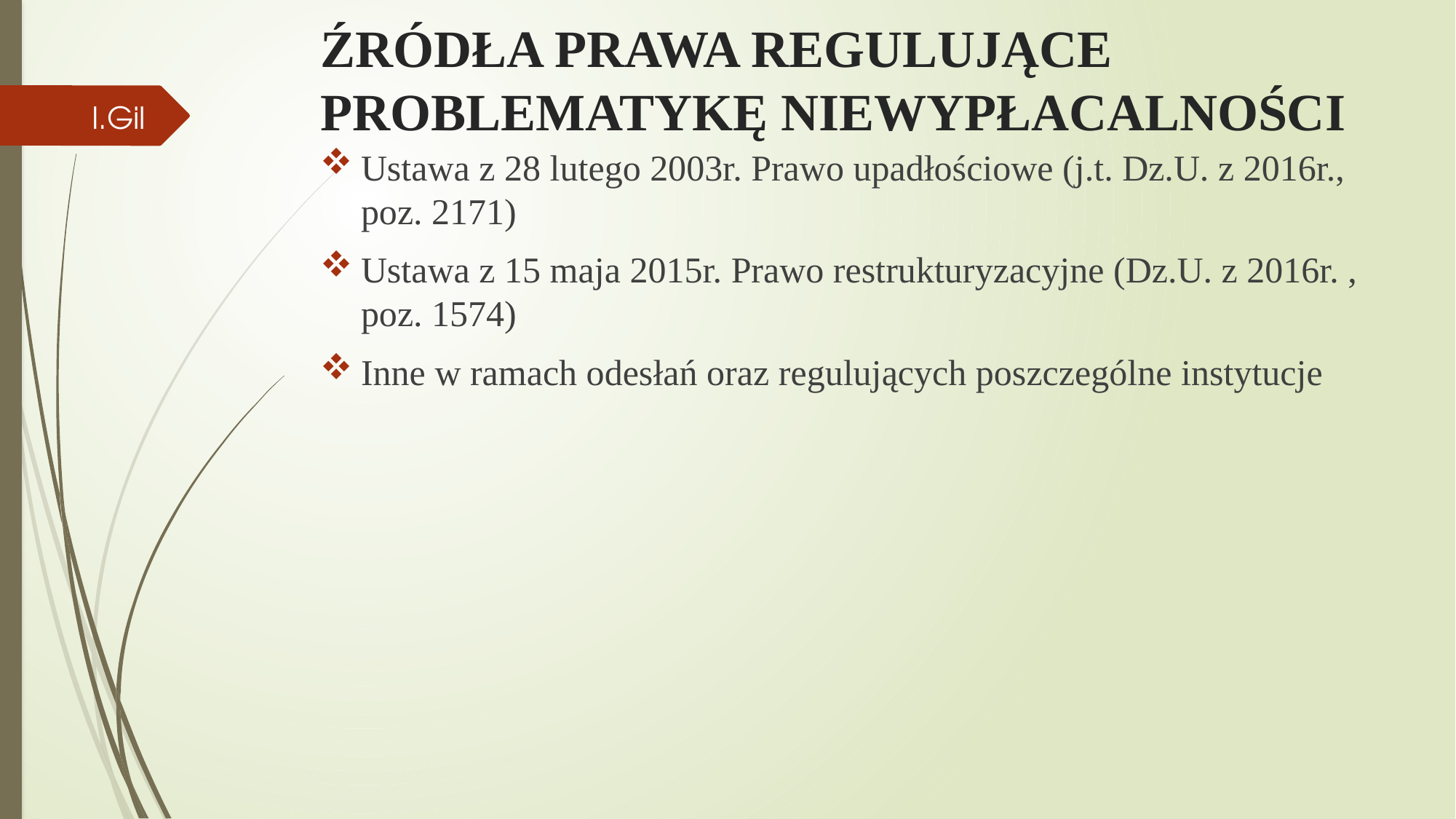

# ŹRÓDŁA PRAWA REGULUJĄCE PROBLEMATYKĘ NIEWYPŁACALNOŚCI
I.Gil
Ustawa z 28 lutego 2003r. Prawo upadłościowe (j.t. Dz.U. z 2016r., poz. 2171)
Ustawa z 15 maja 2015r. Prawo restrukturyzacyjne (Dz.U. z 2016r. , poz. 1574)
Inne w ramach odesłań oraz regulujących poszczególne instytucje